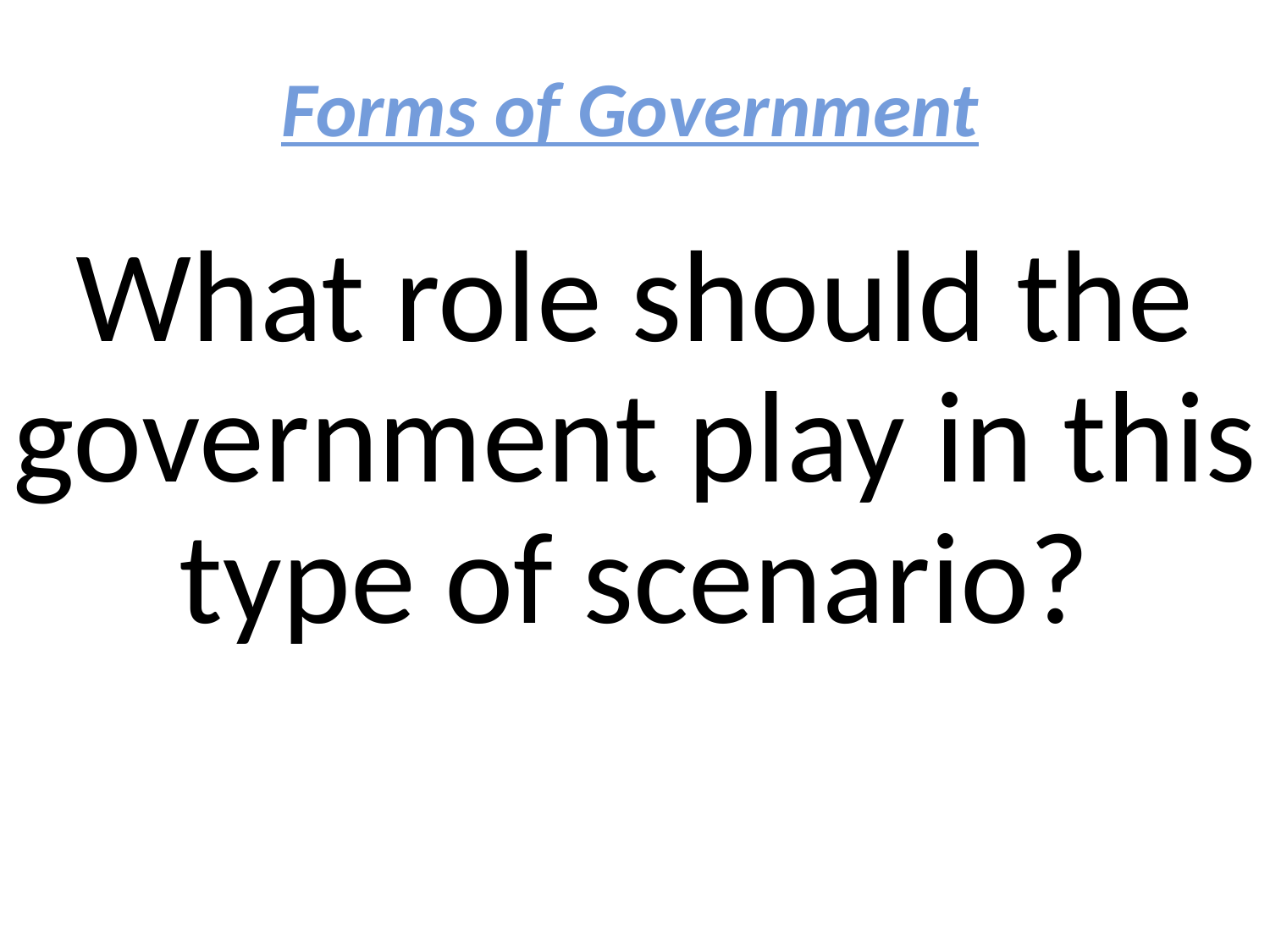

Forms of Government
What role should the government play in this type of scenario?